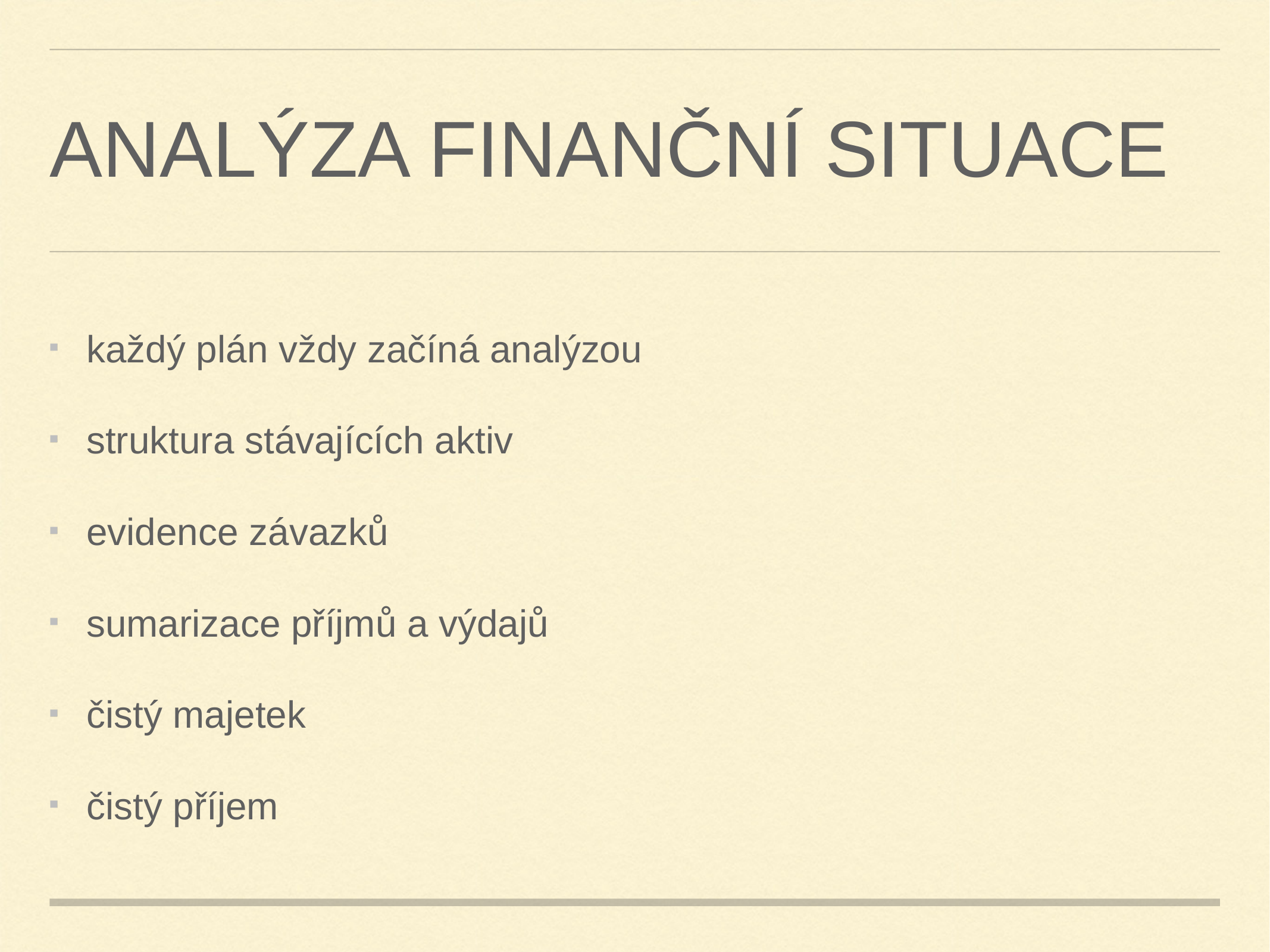

# analýza finanční situace
každý plán vždy začíná analýzou
struktura stávajících aktiv
evidence závazků
sumarizace příjmů a výdajů
čistý majetek
čistý příjem